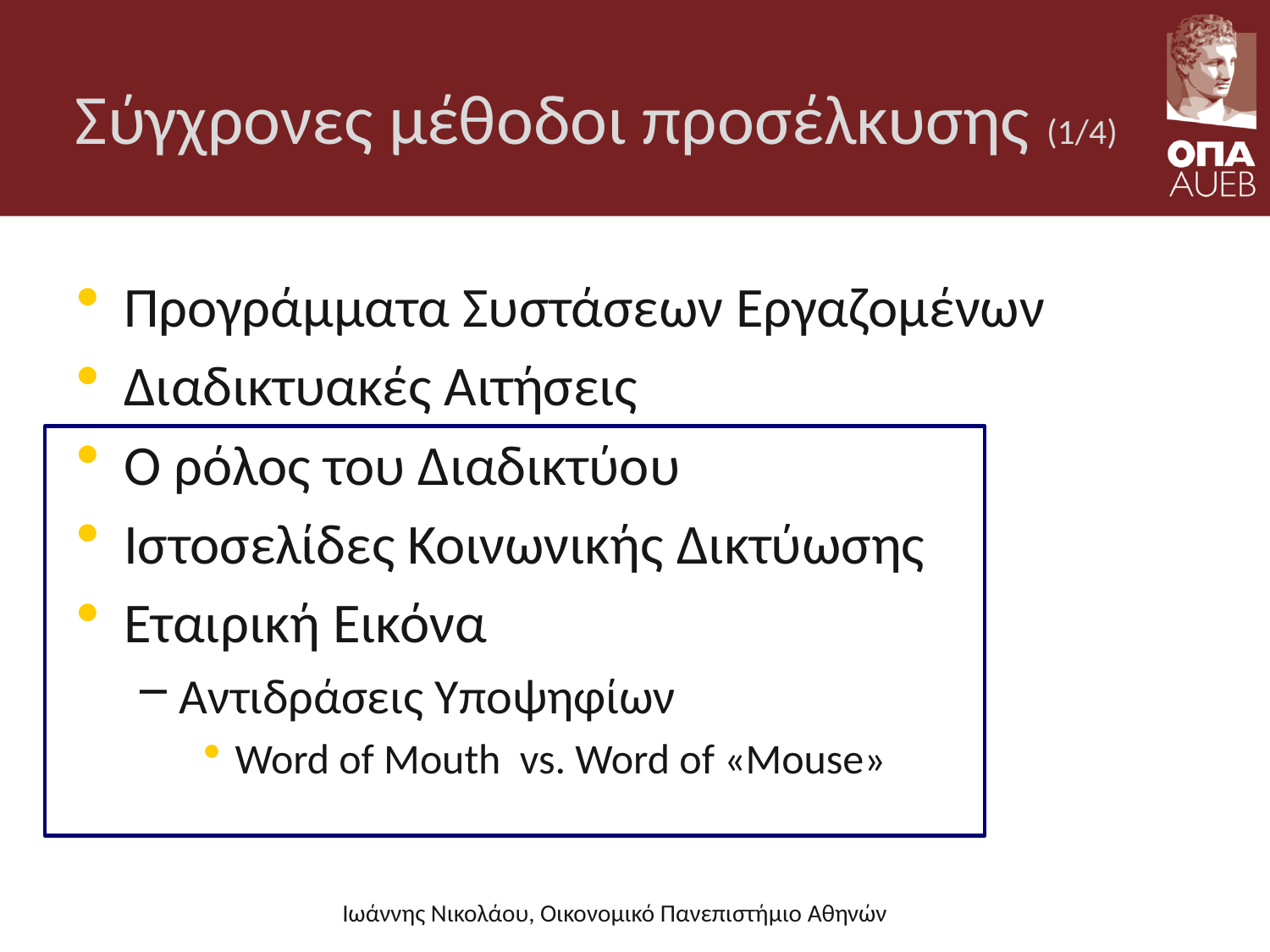

# Σύγχρονες μέθοδοι προσέλκυσης (1/4)
Προγράμματα Συστάσεων Εργαζομένων
Διαδικτυακές Αιτήσεις
O ρόλος του Διαδικτύου
Ιστοσελίδες Κοινωνικής Δικτύωσης
Εταιρική Εικόνα
Αντιδράσεις Υποψηφίων
Word of Mouth  vs. Word of «Mouse»

Ιωάννης Νικολάου, Οικονομικό Πανεπιστήμιο Αθηνών